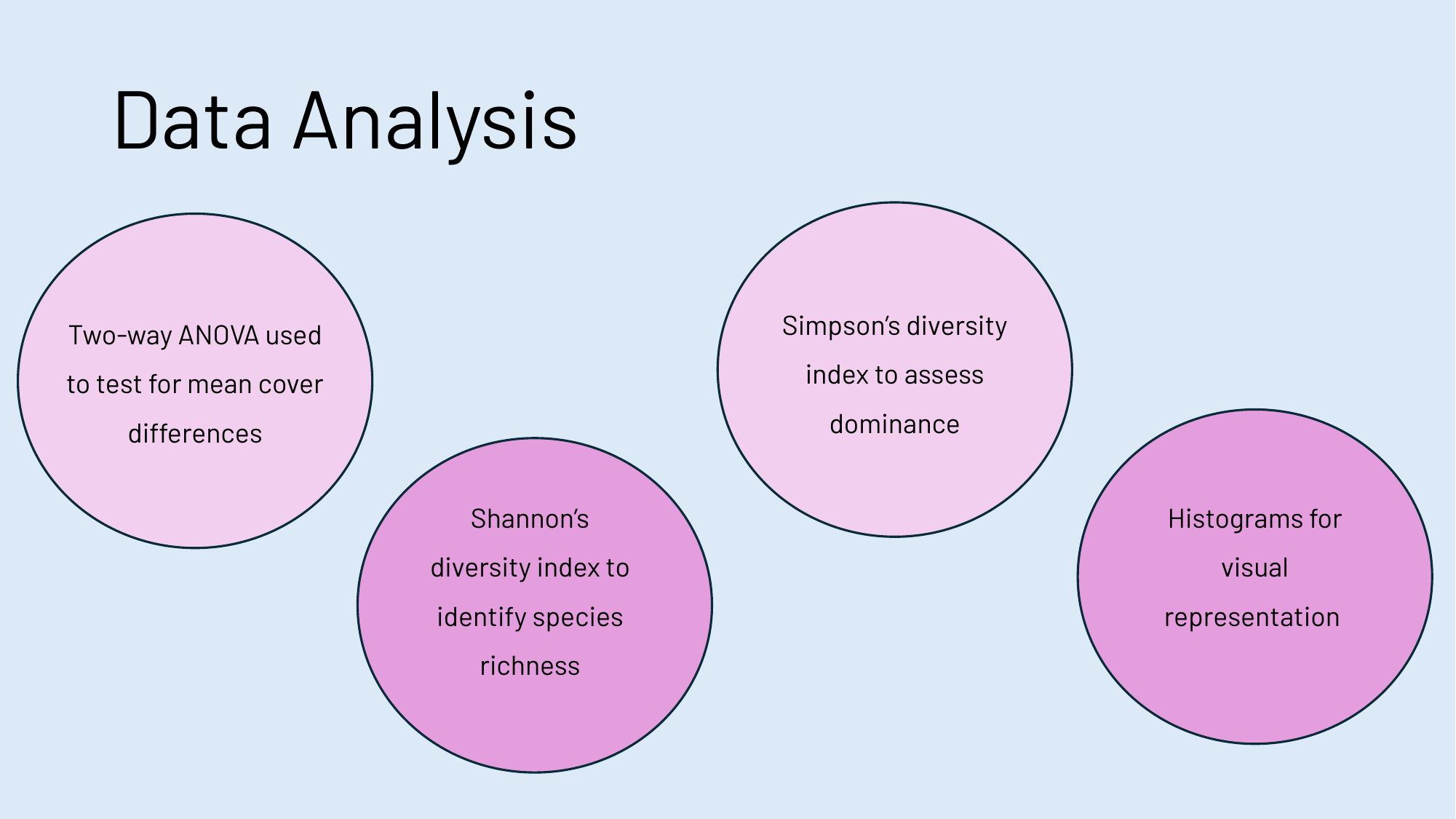

# Data Analysis

Simpson’s diversity index to assess dominance
Two-way ANOVA used to test for mean cover differences

Shannon’s diversity index to identify species richness
Histograms for visual representation